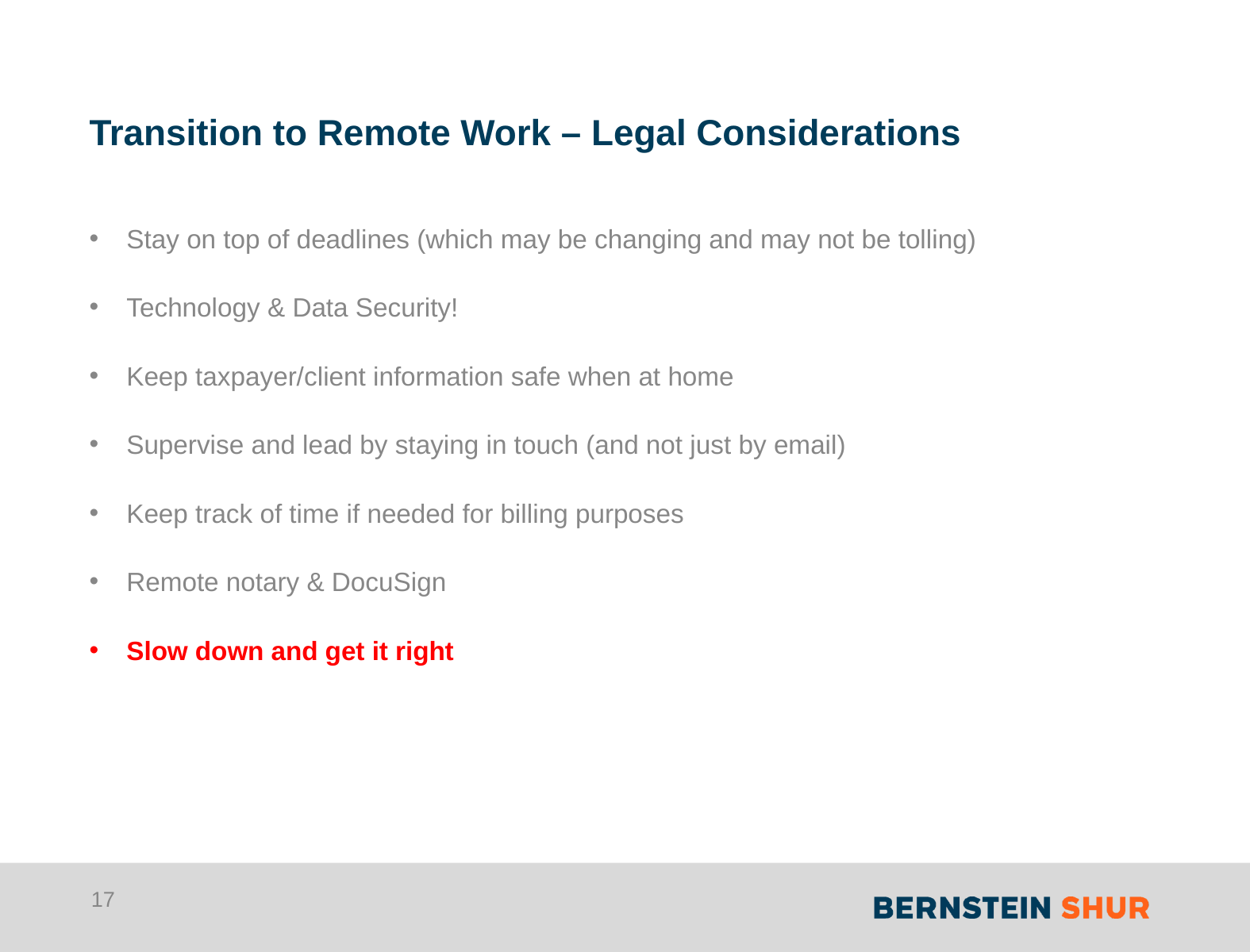

# Transition to Remote Work – Legal Considerations
Stay on top of deadlines (which may be changing and may not be tolling)
Technology & Data Security!
Keep taxpayer/client information safe when at home
Supervise and lead by staying in touch (and not just by email)
Keep track of time if needed for billing purposes
Remote notary & DocuSign
Slow down and get it right